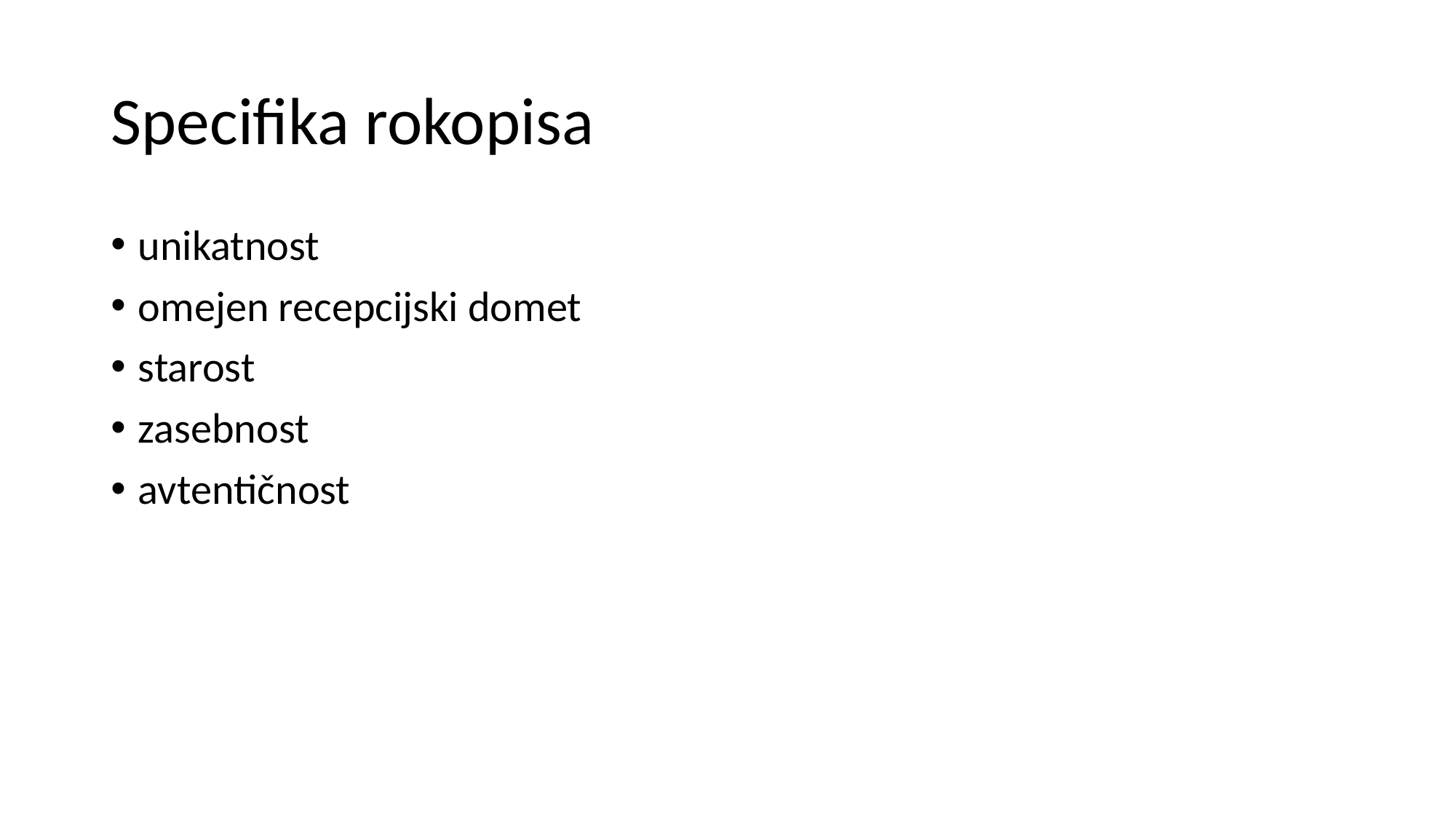

# Specifika rokopisa
unikatnost
omejen recepcijski domet
starost
zasebnost
avtentičnost